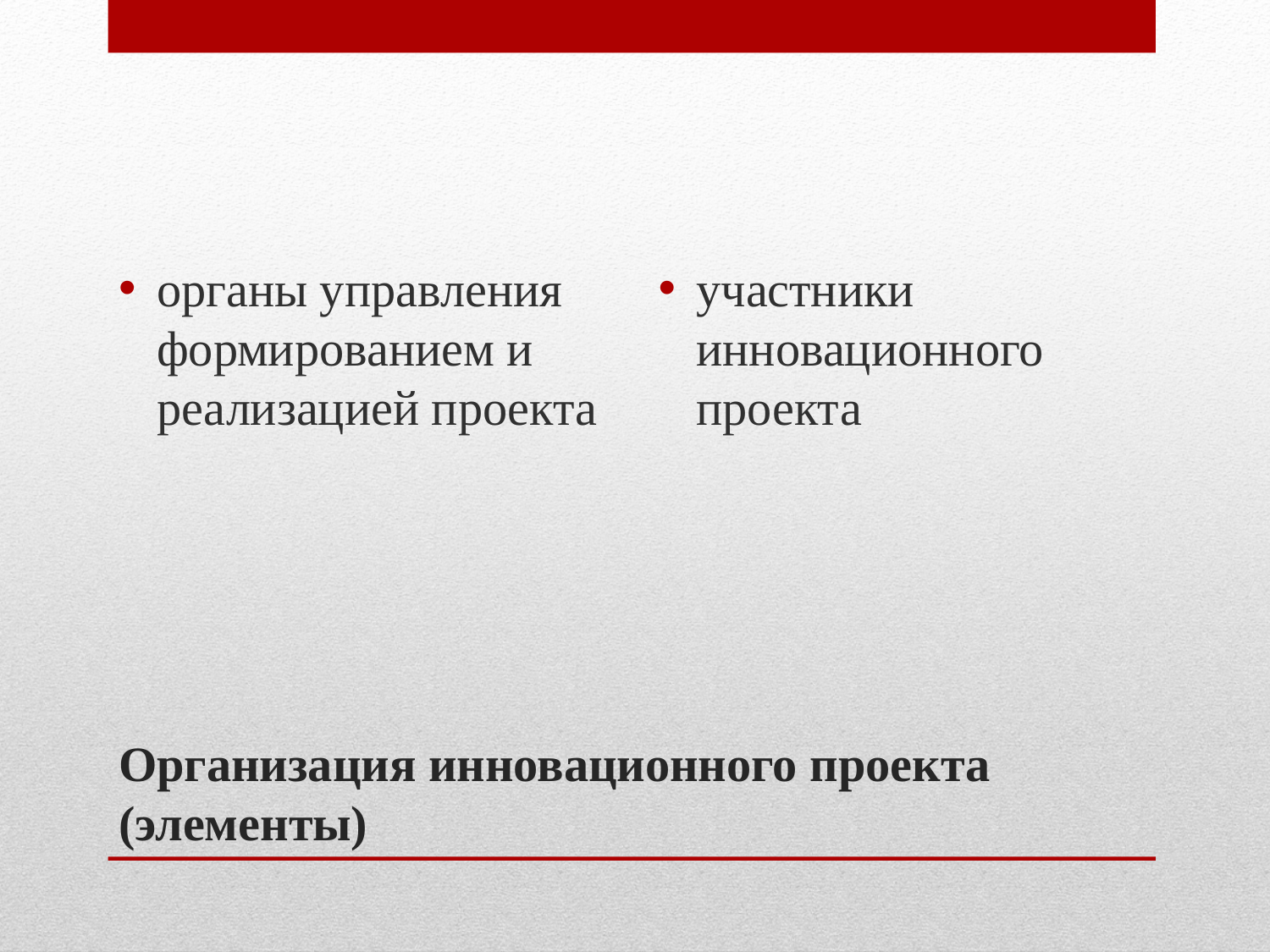

органы управления формированием и реализацией проекта
уча­стники инновационного проекта
# Организация инновационного проекта (элементы)